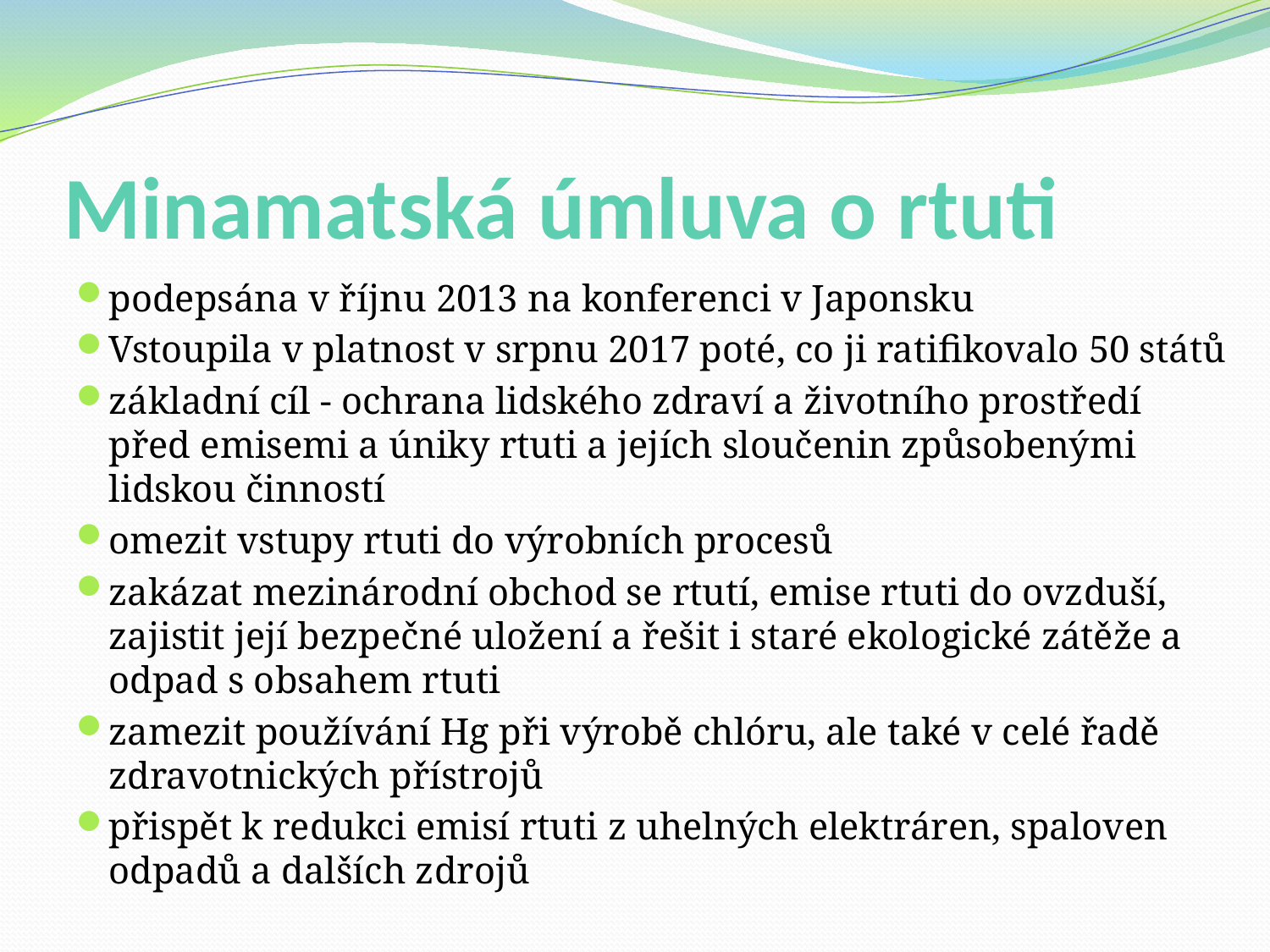

# Minamatská úmluva o rtuti
podepsána v říjnu 2013 na konferenci v Japonsku
Vstoupila v platnost v srpnu 2017 poté, co ji ratifikovalo 50 států
základní cíl - ochrana lidského zdraví a životního prostředí před emisemi a úniky rtuti a jejích sloučenin způsobenými lidskou činností
omezit vstupy rtuti do výrobních procesů
zakázat mezinárodní obchod se rtutí, emise rtuti do ovzduší, zajistit její bezpečné uložení a řešit i staré ekologické zátěže a odpad s obsahem rtuti
zamezit používání Hg při výrobě chlóru, ale také v celé řadě zdravotnických přístrojů
přispět k redukci emisí rtuti z uhelných elektráren, spaloven odpadů a dalších zdrojů